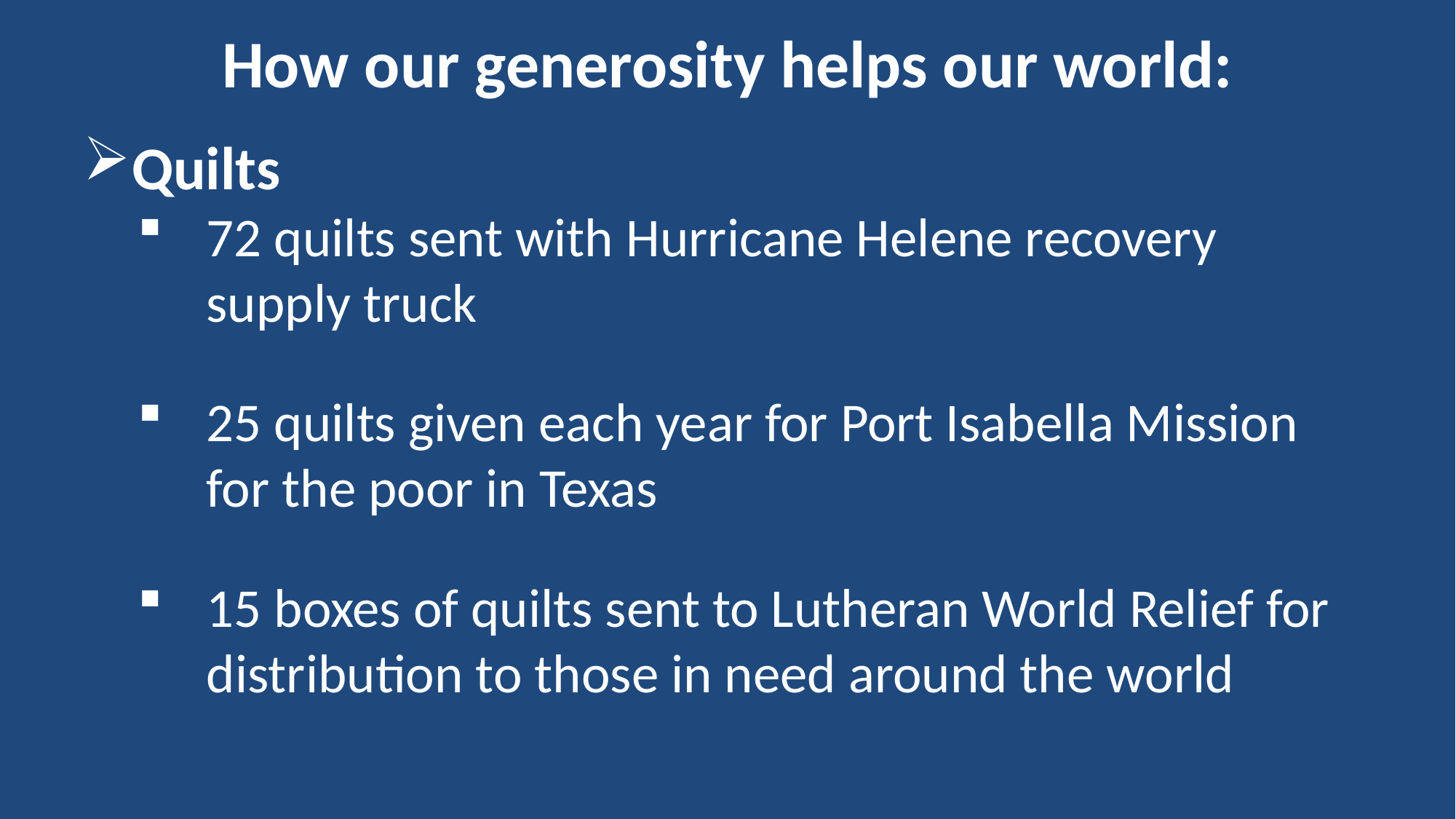

# How our generosity helps our world:
Quilts
72 quilts sent with Hurricane Helene recovery supply truck

25 quilts given each year for Port Isabella Mission for the poor in Texas

15 boxes of quilts sent to Lutheran World Relief for distribution to those in need around the world